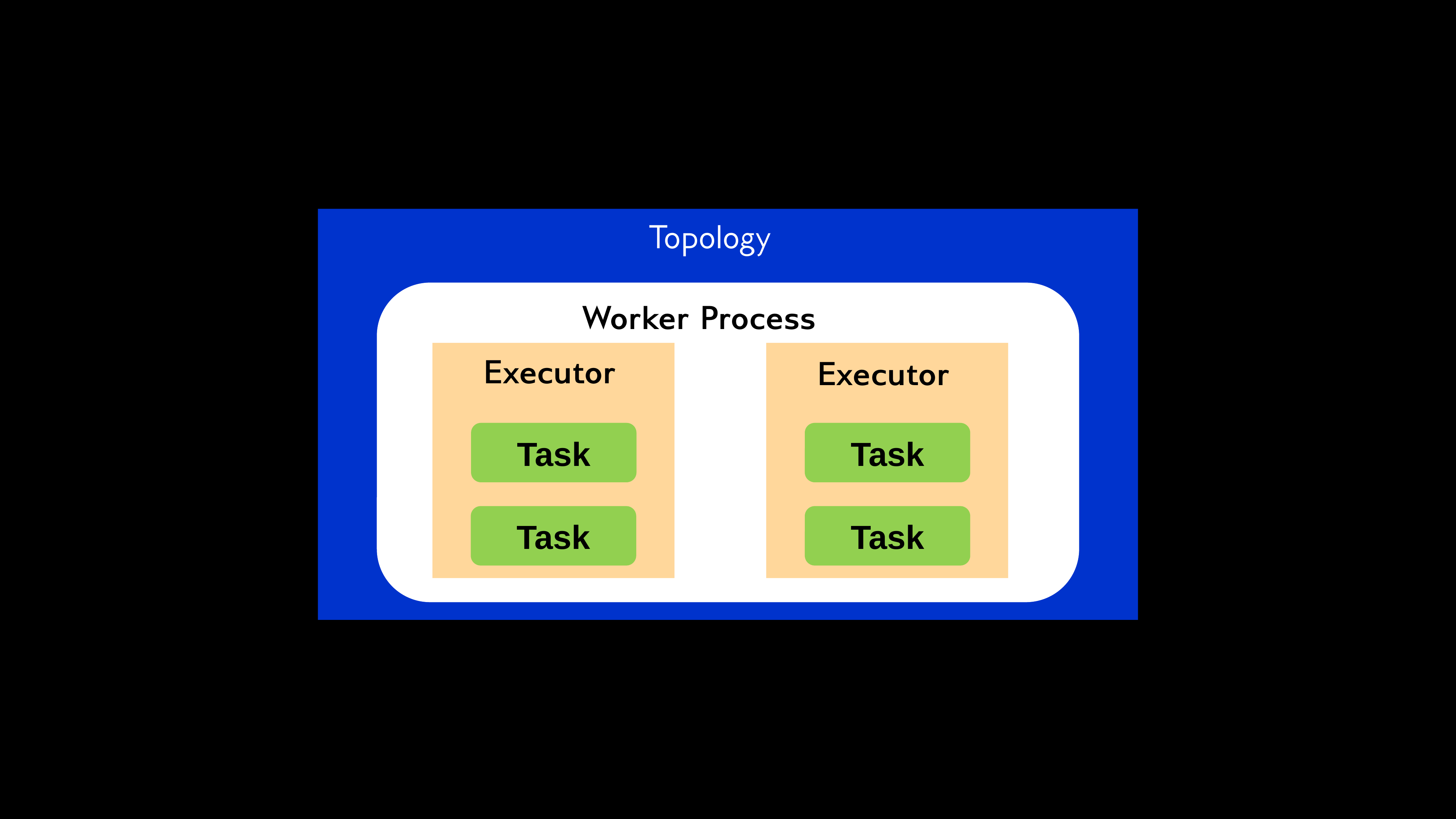

Topology

Worker Process

Executor
Executor
Task
Task
Task
Task